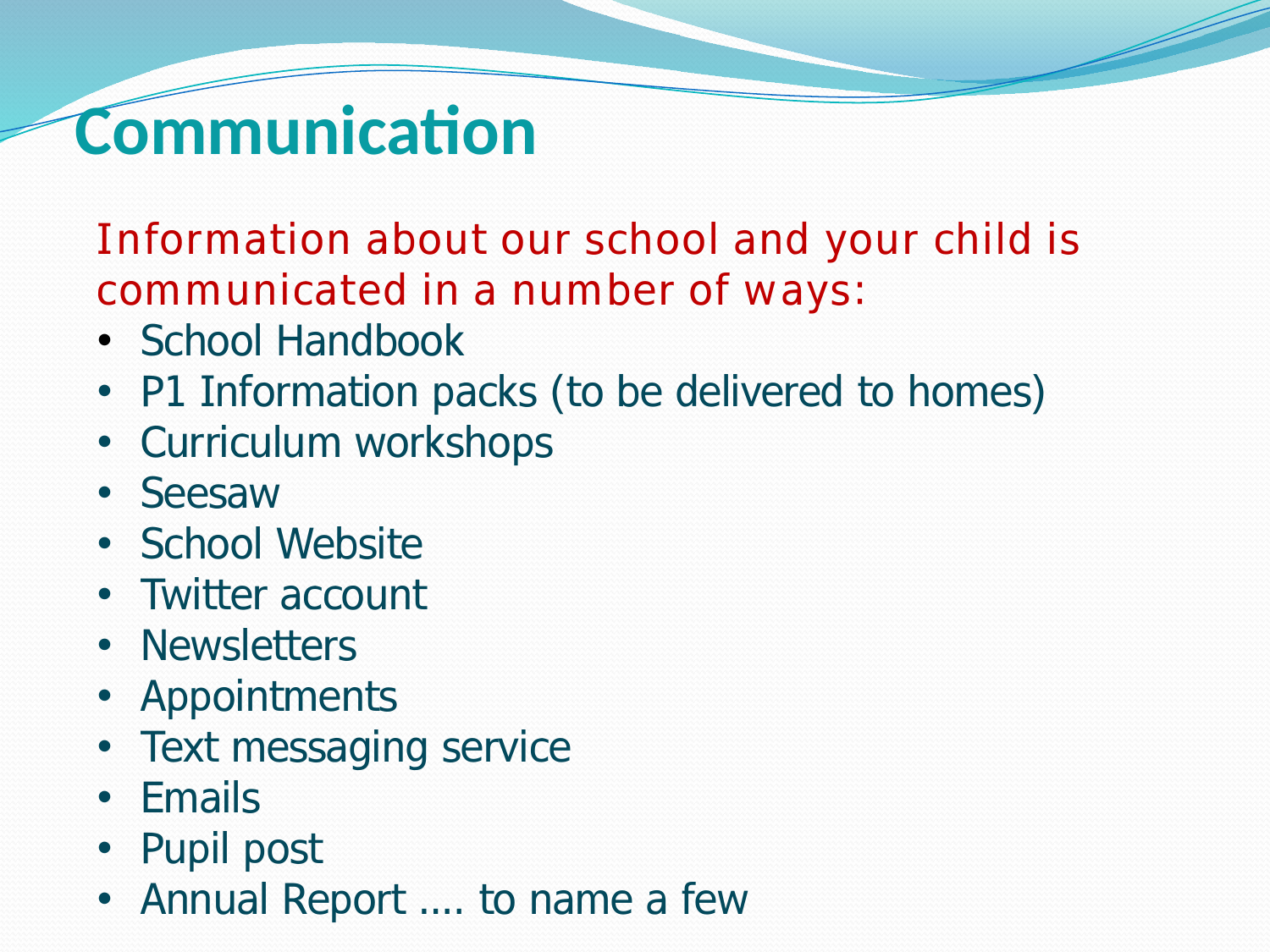

# Communication
Information about our school and your child is communicated in a number of ways:
 School Handbook
 P1 Information packs (to be delivered to homes)
 Curriculum workshops
 Seesaw
 School Website
 Twitter account
 Newsletters
 Appointments
 Text messaging service
 Emails
 Pupil post
 Annual Report …. to name a few